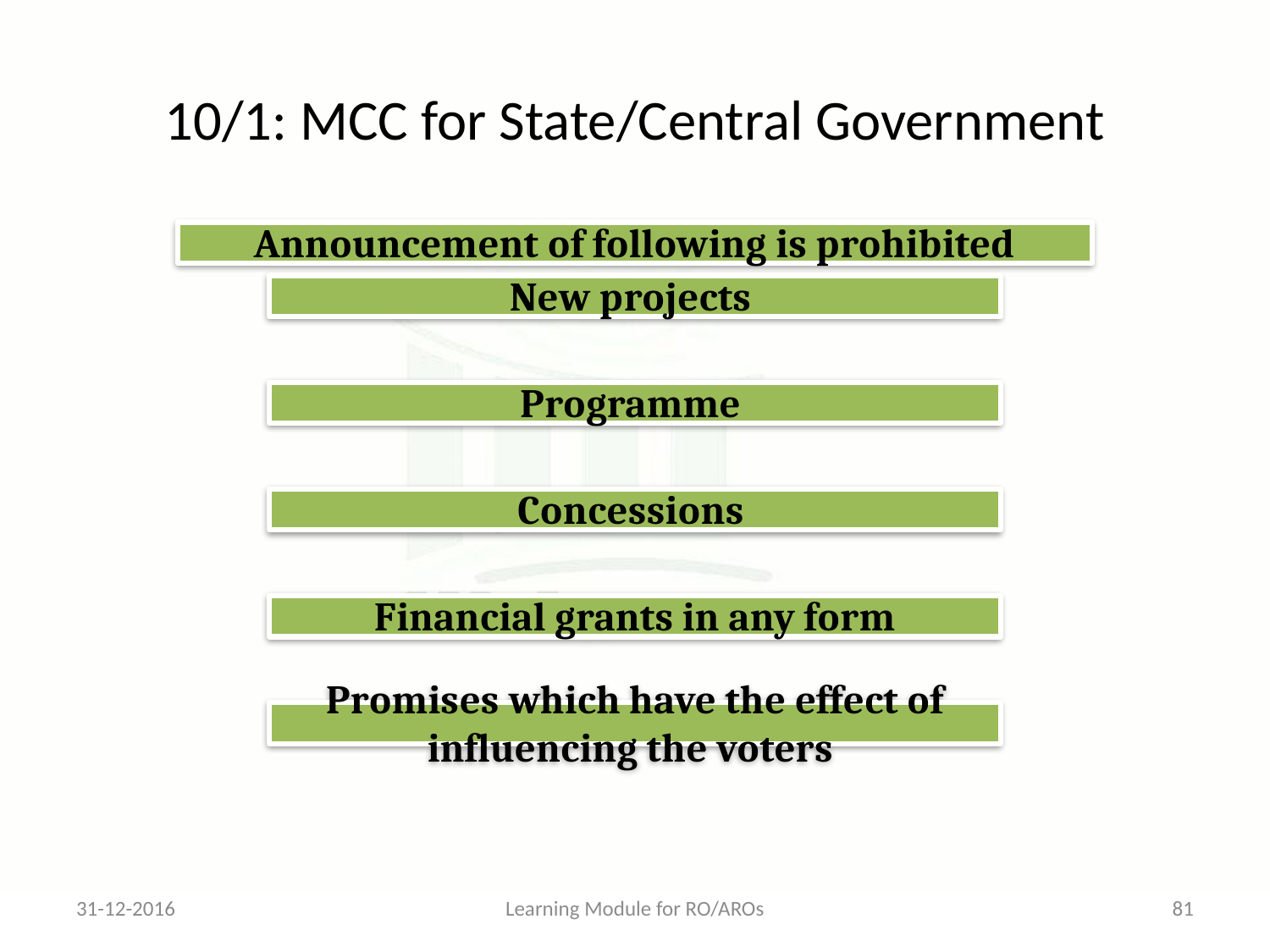

# 10/1: MCC for State/Central Government
Announcement of following is prohibited
New projects
Programme
Concessions
Financial grants in any form
Promises which have the effect of influencing the voters
31-12-2016
Learning Module for RO/AROs
81